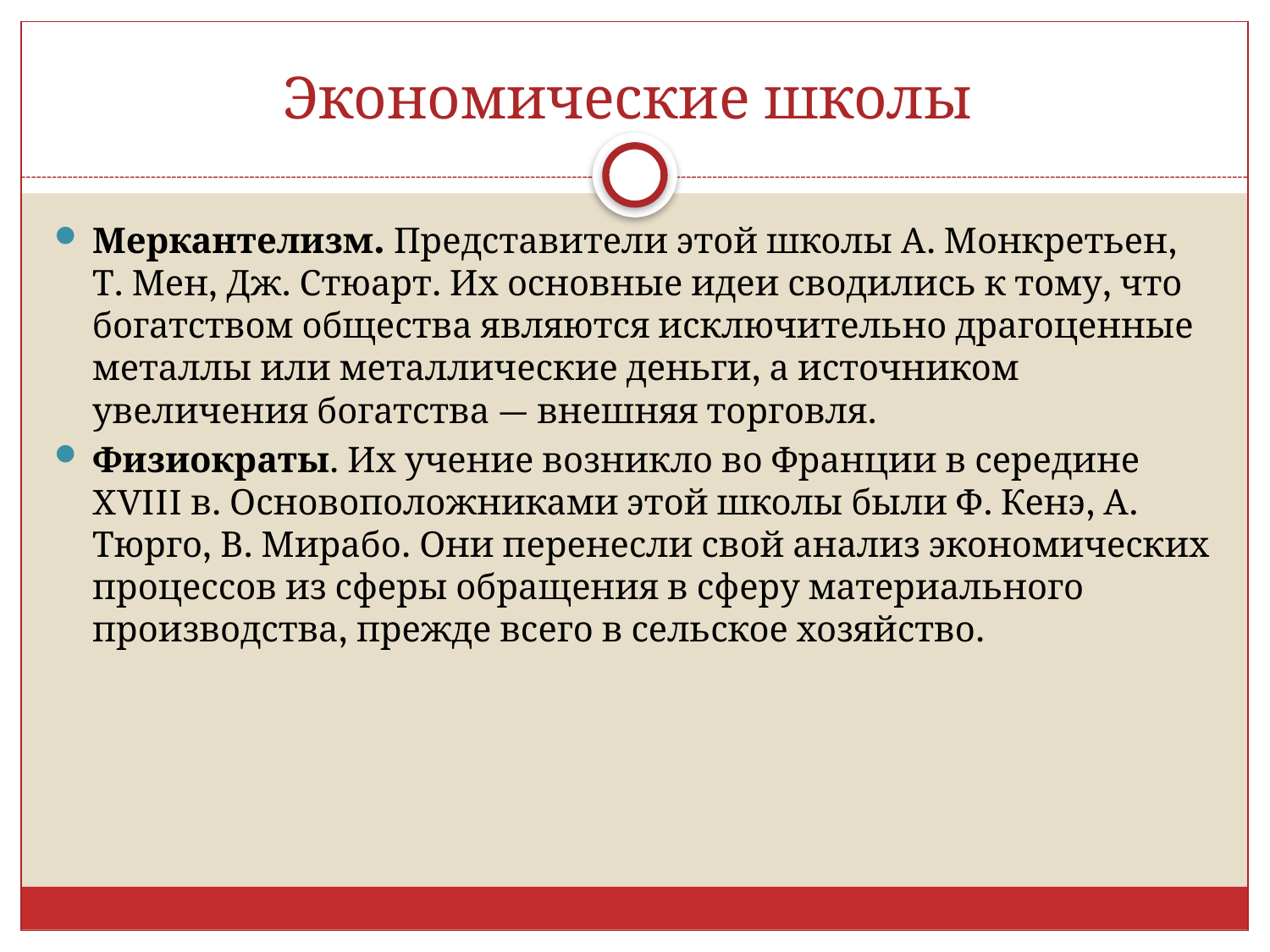

# Экономические школы
Меркантелизм. Представители этой школы А. Монкретьен, Т. Мен, Дж. Стюарт. Их основные идеи сводились к тому, что богатством общества являются исключительно драгоценные металлы или металлические деньги, а источником увеличения богатства — внешняя торговля.
Физиократы. Их учение возникло во Франции в середине XVIII в. Основоположниками этой школы были Ф. Кенэ, А. Тюрго, В. Мирабо. Они перенесли свой анализ экономических процессов из сферы обращения в сферу материального производства, прежде всего в сельское хозяйство.